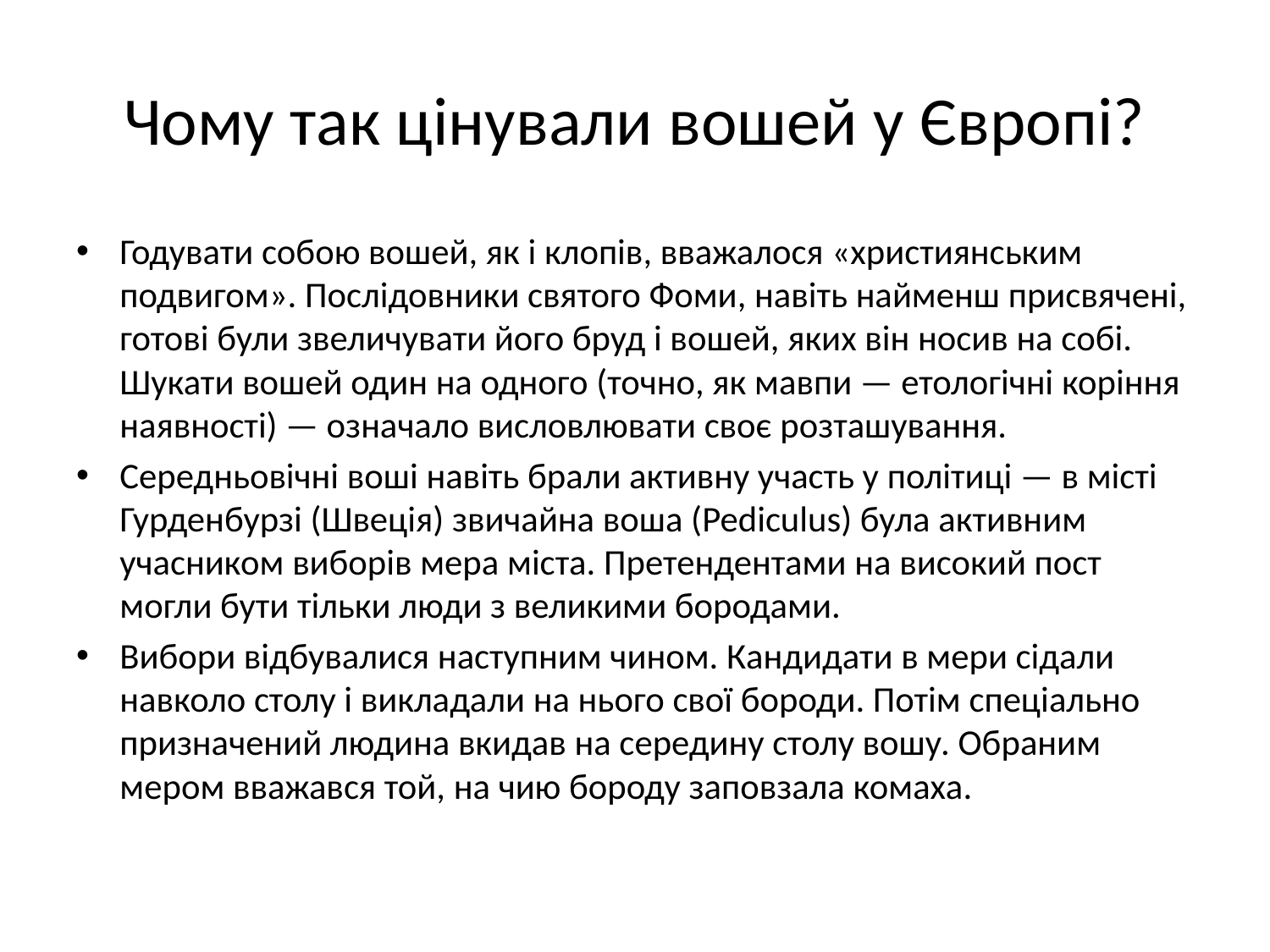

# Чому так цінували вошей у Європі?
Годувати собою вошей, як і клопів, вважалося «християнським подвигом». Послідовники святого Фоми, навіть найменш присвячені, готові були звеличувати його бруд і вошей, яких він носив на собі. Шукати вошей один на одного (точно, як мавпи — етологічні коріння наявності) — означало висловлювати своє розташування.
Середньовічні воші навіть брали активну участь у політиці — в місті Гурденбурзі (Швеція) звичайна воша (Pediculus) була активним учасником виборів мера міста. Претендентами на високий пост могли бути тільки люди з великими бородами.
Вибори відбувалися наступним чином. Кандидати в мери сідали навколо столу і викладали на нього свої бороди. Потім спеціально призначений людина вкидав на середину столу вошу. Обраним мером вважався той, на чию бороду заповзала комаха.